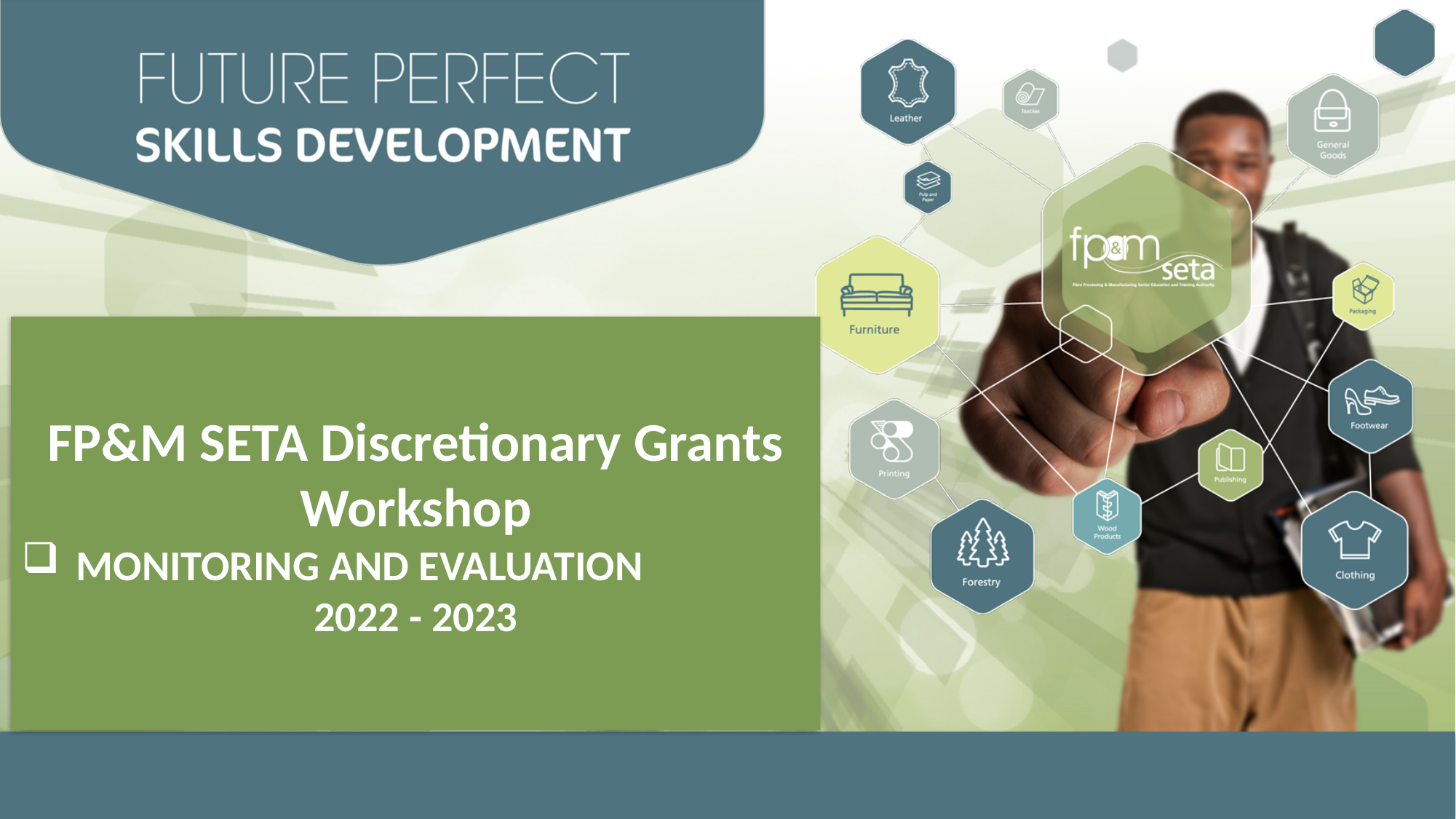

FP&M SETA Discretionary Grants Workshop
MONITORING AND EVALUATION
2022 - 2023